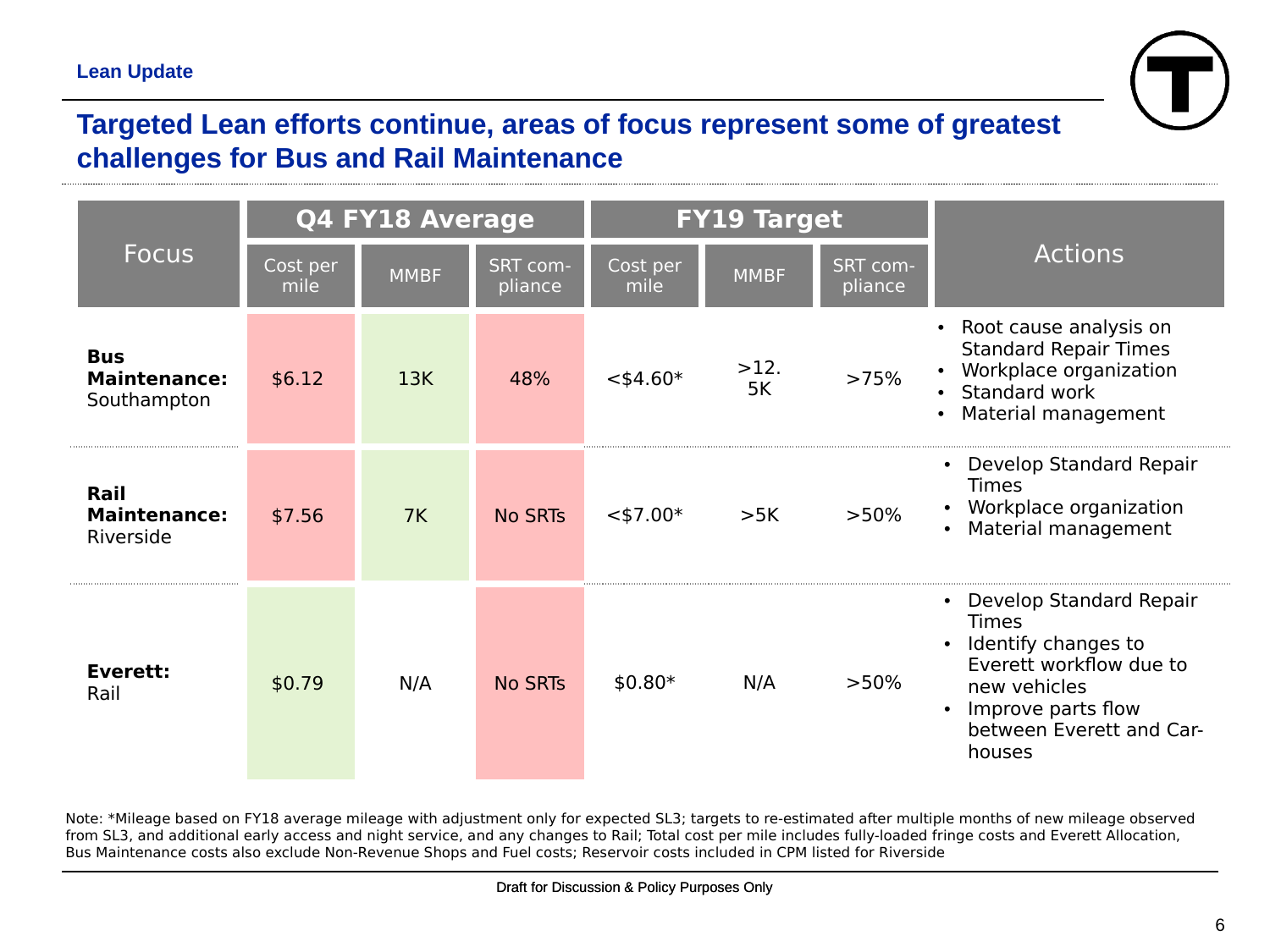

Lean Update

# Targeted Lean efforts continue, areas of focus represent some of greatest challenges for Bus and Rail Maintenance
| Focus | Q4 FY18 Average |  |  | FY19 Target |  |  | Actions |
| --- | --- | --- | --- | --- | --- | --- | --- |
|  | Cost per mile | MMBF | SRT com-pliance | Cost per mile | MMBF | SRT com-pliance |  |
| Bus Maintenance: Southampton | $6.12 | 13K | 48% | <$4.60\* | >12. 5K | >75% | Root cause analysis on Standard Repair Times Workplace organization Standard work Material management |
| Rail Maintenance: Riverside | $7.56 | 7K | No SRTs | <$7.00\* | >5K | >50% | Develop Standard Repair Times Workplace organization Material management |
| Everett: Rail | $0.79 | N/A | No SRTs | $0.80\* | N/A | >50% | Develop Standard Repair Times Identify changes to Everett workflow due to new vehicles Improve parts flow between Everett and Car-houses |
Note: *Mileage based on FY18 average mileage with adjustment only for expected SL3; targets to re-estimated after multiple months of new mileage observed from SL3, and additional early access and night service, and any changes to Rail; Total cost per mile includes fully-loaded fringe costs and Everett Allocation, Bus Maintenance costs also exclude Non-Revenue Shops and Fuel costs; Reservoir costs included in CPM listed for Riverside